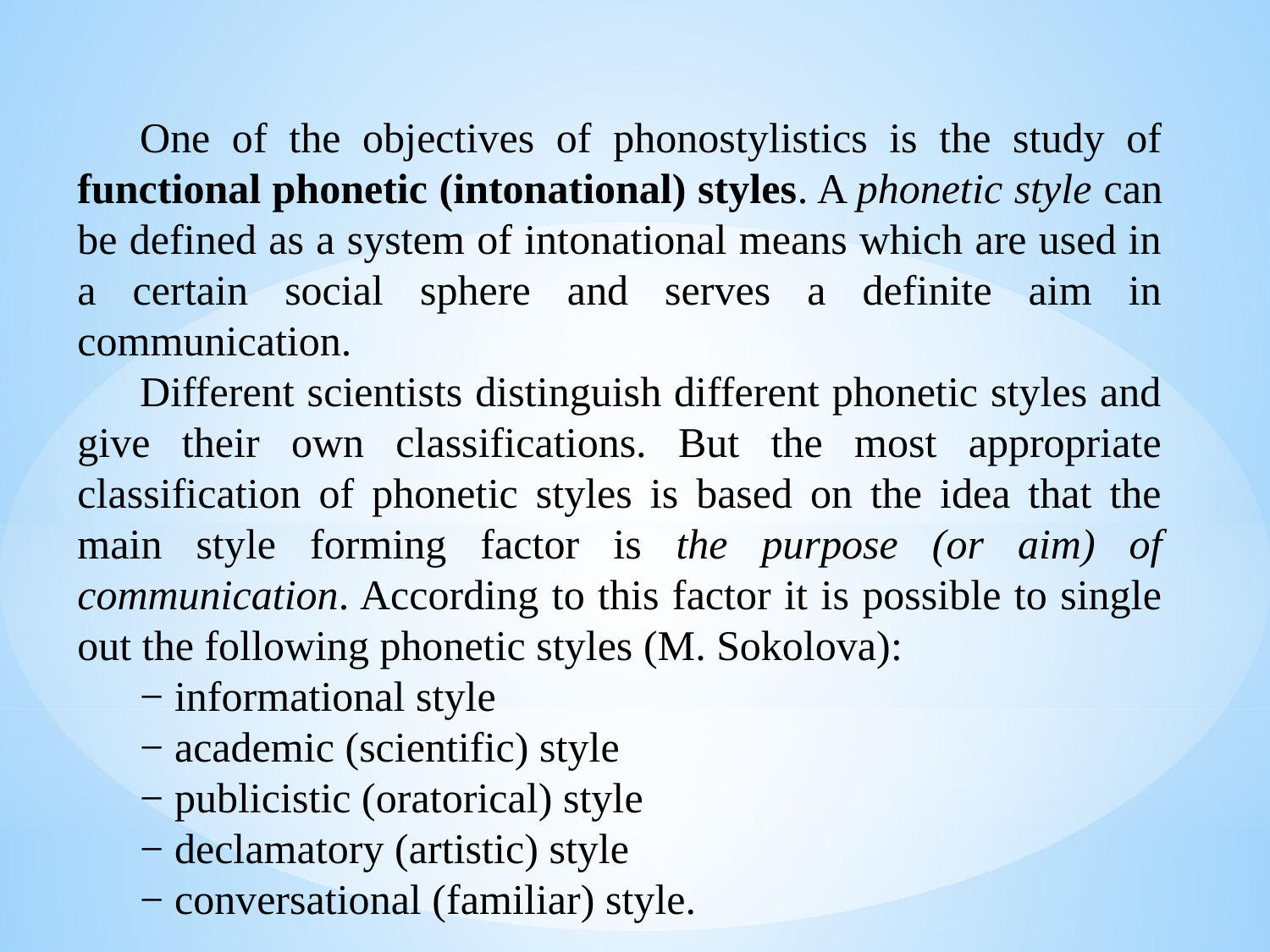

One of the objectives of phonostylistics is the study of functional phonetic (intonational) styles. A phonetic style can be defined as a system of intonational means which are used in a certain social sphere and serves a definite aim in communication.
Different scientists distinguish different phonetic styles and give their own classifications. But the most appropriate classification of phonetic styles is based on the idea that the main style forming factor is the purpose (or aim) of communication. According to this factor it is possible to single out the following phonetic styles (M. Sokolova):
− informational style
− academic (scientific) style
− publicistic (oratorical) style
− declamatory (artistic) style
− conversational (familiar) style.